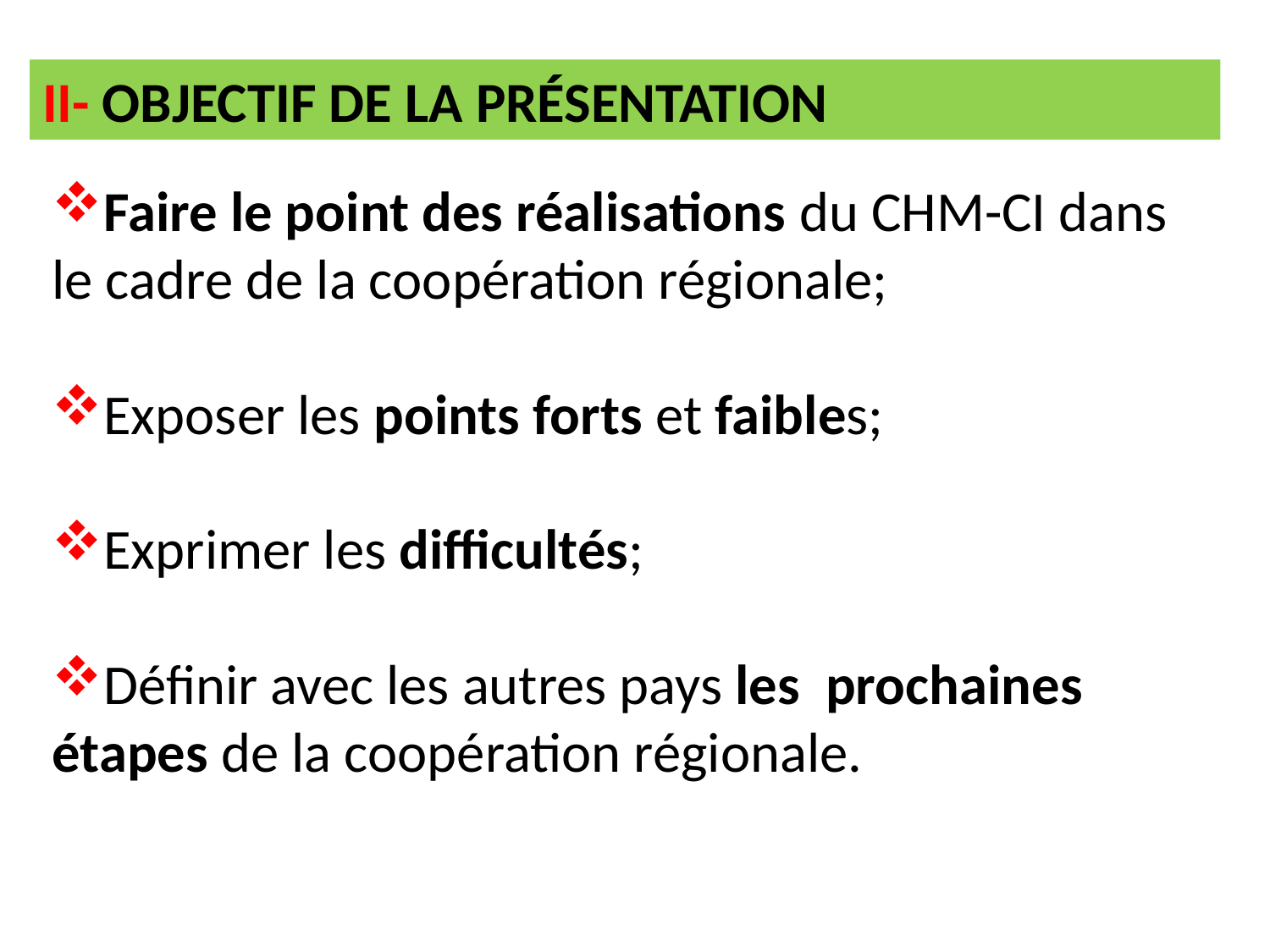

II- OBJECTIF DE LA PRÉSENTATION
Faire le point des réalisations du CHM-CI dans le cadre de la coopération régionale;

Exposer les points forts et faibles;

Exprimer les difficultés;

Définir avec les autres pays les  prochaines étapes de la coopération régionale.